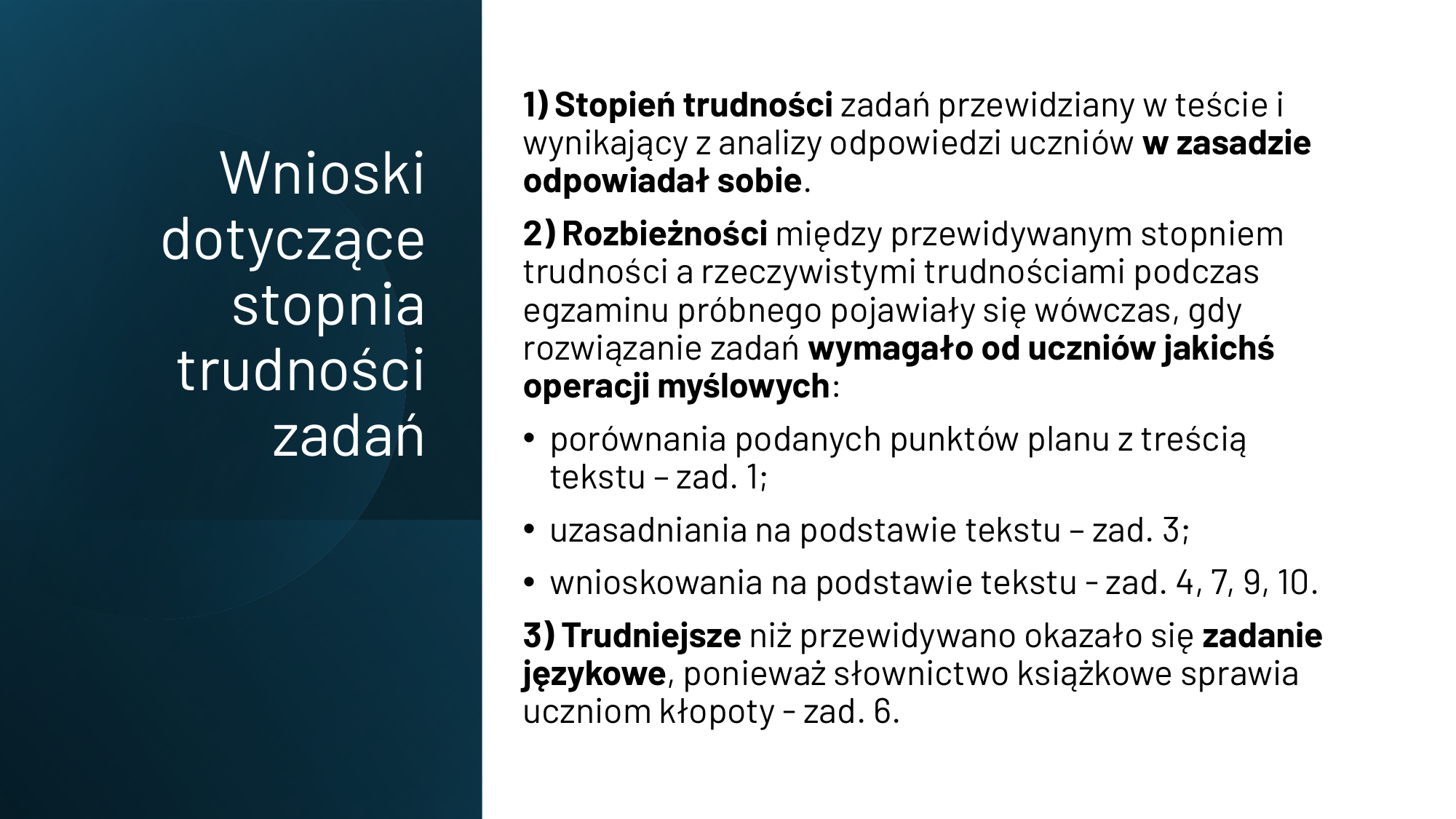

# Wnioski dotyczące stopnia trudności zadań
1) Stopień trudności zadań przewidziany w teście i wynikający z analizy odpowiedzi uczniów w zasadzie odpowiadał sobie.
2) Rozbieżności między przewidywanym stopniem trudności a rzeczywistymi trudnościami podczas egzaminu próbnego pojawiały się wówczas, gdy rozwiązanie zadań wymagało od uczniów jakichś operacji myślowych:
porównania podanych punktów planu z treścią tekstu – zad. 1;
uzasadniania na podstawie tekstu – zad. 3;
wnioskowania na podstawie tekstu - zad. 4, 7, 9, 10.
3) Trudniejsze niż przewidywano okazało się zadanie językowe, ponieważ słownictwo książkowe sprawia uczniom kłopoty - zad. 6.